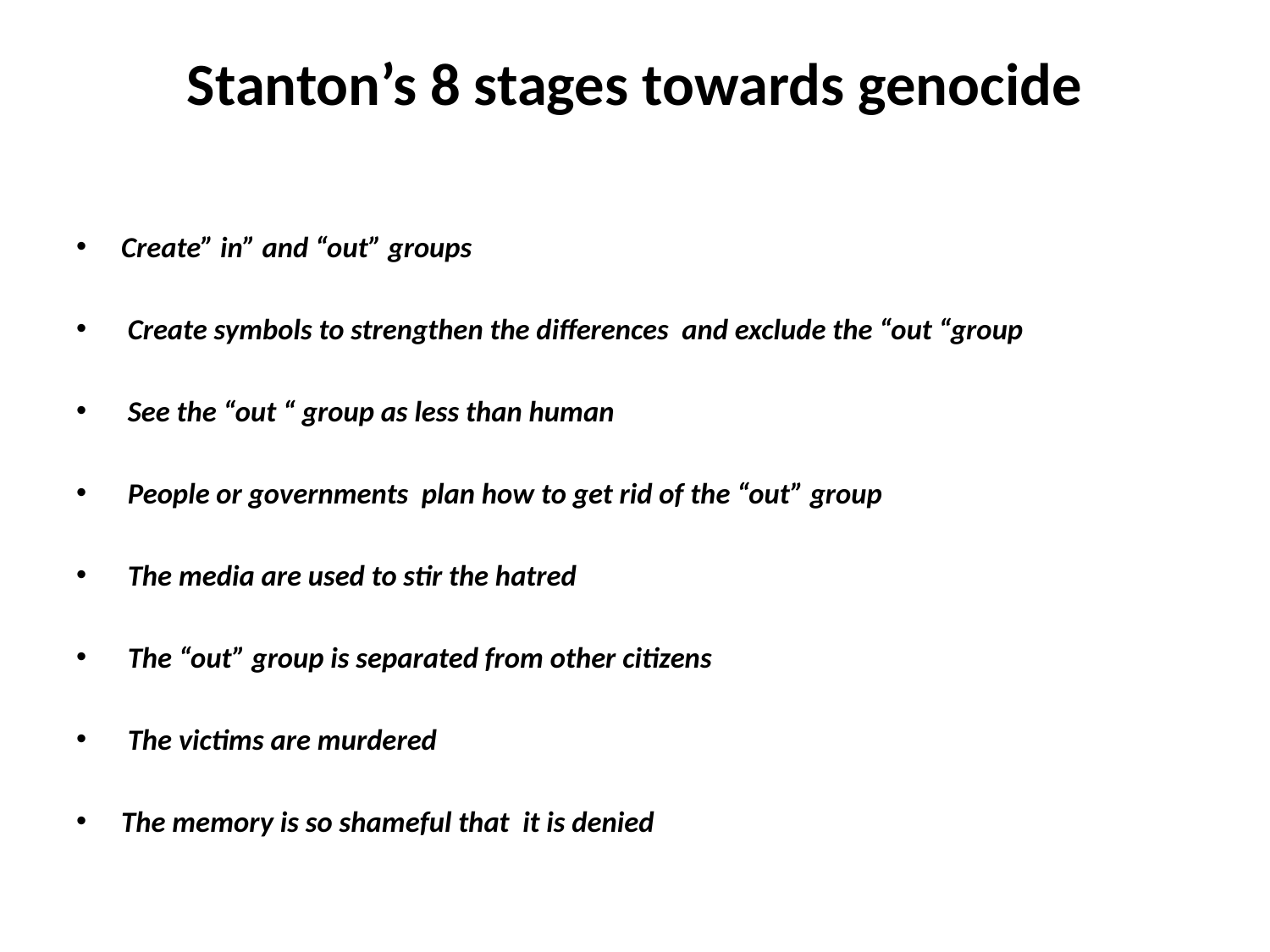

# Stanton’s 8 stages towards genocide
Create” in” and “out” groups

 Create symbols to strengthen the differences  and exclude the “out “group

 See the “out “ group as less than human

 People or governments  plan how to get rid of the “out” group

 The media are used to stir the hatred

 The “out” group is separated from other citizens

 The victims are murdered

The memory is so shameful that  it is denied